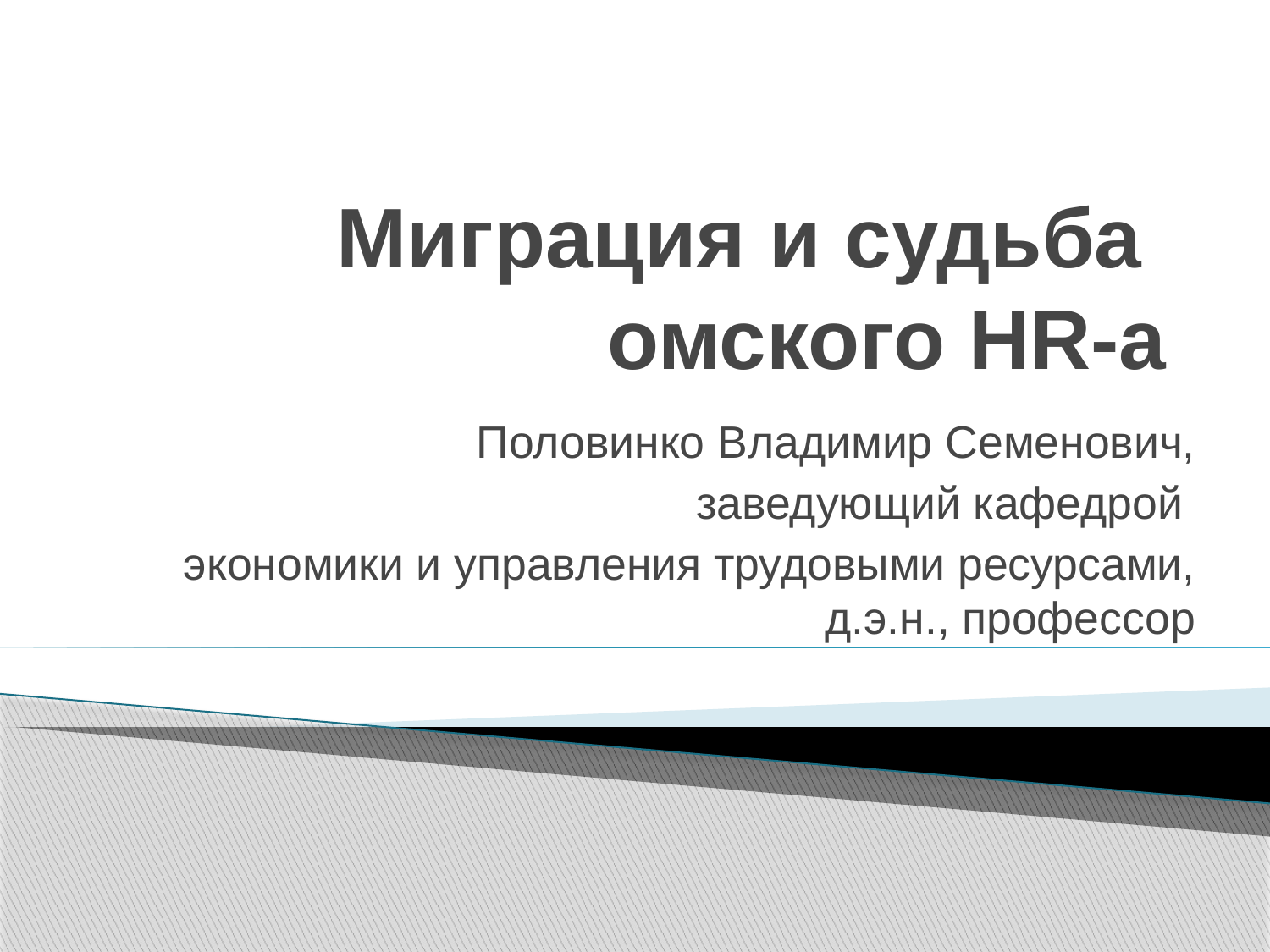

# Миграция и судьба омского HR-а
Половинко Владимир Семенович,
заведующий кафедрой
экономики и управления трудовыми ресурсами, д.э.н., профессор